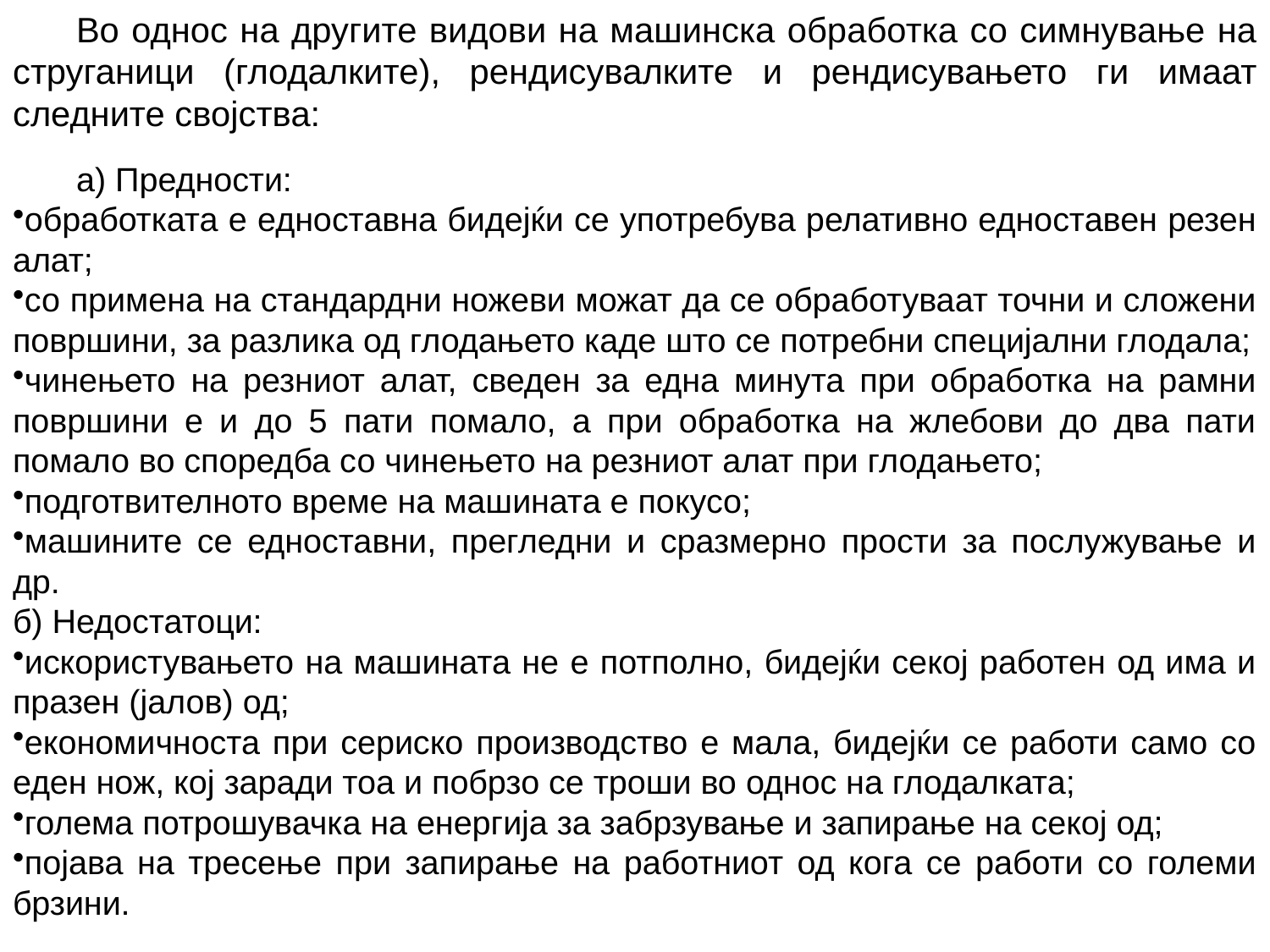

Во однос на другите видови на машинска обработка со симнување на струганици (глодалките), рендисувалките и рендисувањето ги имаат следните својства:
а) Предности:
обработката е едноставна бидејќи се употребува релативно едноставен резен алат;
со примена на стандардни ножеви можат да се обработуваат точни и сложени површини, за разлика од глодањето каде што се потребни специјални глодала;
чинењето на резниот алат, сведен за една минута при обработка на рамни површини е и до 5 пати помало, а при обработка на жлебови до два пати помало во споредба со чинењето на резниот алат при глодањето;
подготвителното време на машината е покусо;
машините се едноставни, прегледни и сразмерно прости за послужување и др.
б) Недостатоци:
искористувањето на машината не е потполно, бидејќи секој работен од има и празен (јалов) од;
економичноста при сериско производство е мала, бидејќи се работи само со еден нож, кој заради тоа и побрзо се троши во однос на глодалката;
голема потрошувачка на енергија за забрзување и запирање на секој од;
појава на тресење при запирање на работниот од кога се работи со големи брзини.